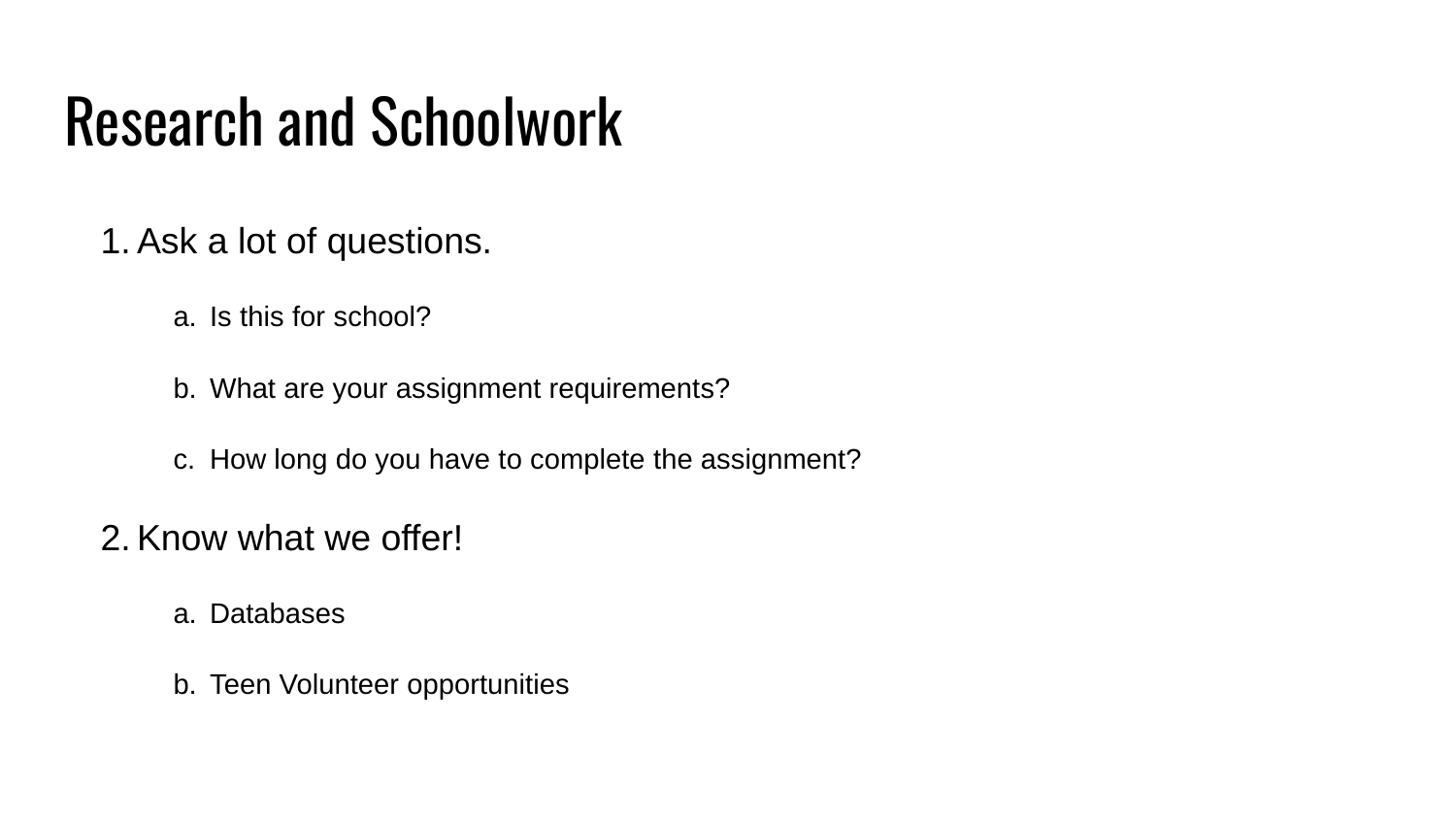

# Research and Schoolwork
Ask a lot of questions.
Is this for school?
What are your assignment requirements?
How long do you have to complete the assignment?
Know what we offer!
Databases
Teen Volunteer opportunities